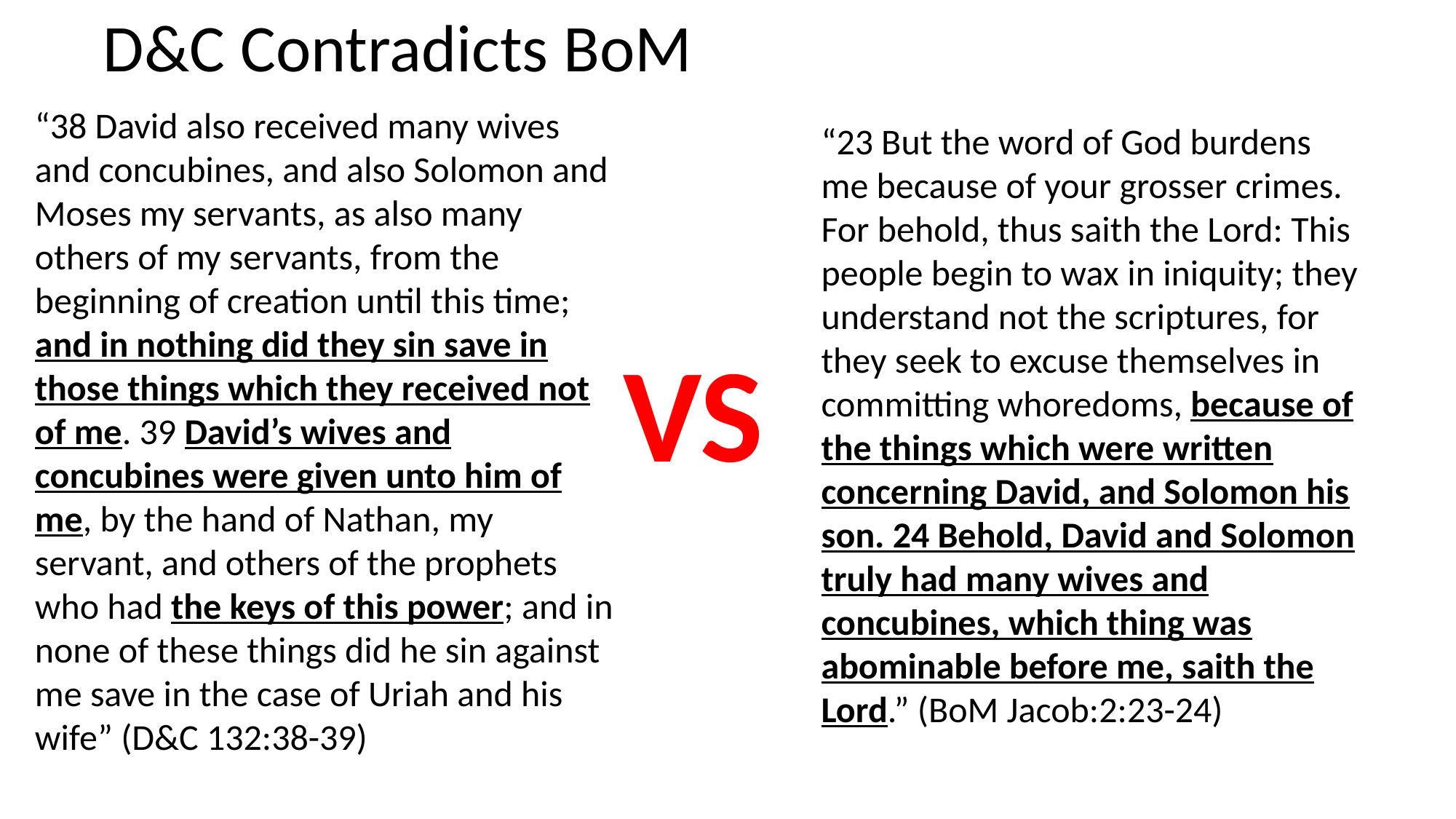

# D&C Contradicts BoM
“38 David also received many wives and concubines, and also Solomon and Moses my servants, as also many others of my servants, from the beginning of creation until this time; and in nothing did they sin save in those things which they received not of me. 39 David’s wives and concubines were given unto him of me, by the hand of Nathan, my servant, and others of the prophets who had the keys of this power; and in none of these things did he sin against me save in the case of Uriah and his wife” (D&C 132:38-39)
“23 But the word of God burdens me because of your grosser crimes. For behold, thus saith the Lord: This people begin to wax in iniquity; they understand not the scriptures, for they seek to excuse themselves in committing whoredoms, because of the things which were written concerning David, and Solomon his son. 24 Behold, David and Solomon truly had many wives and concubines, which thing was abominable before me, saith the Lord.” (BoM Jacob:2:23-24)

VS